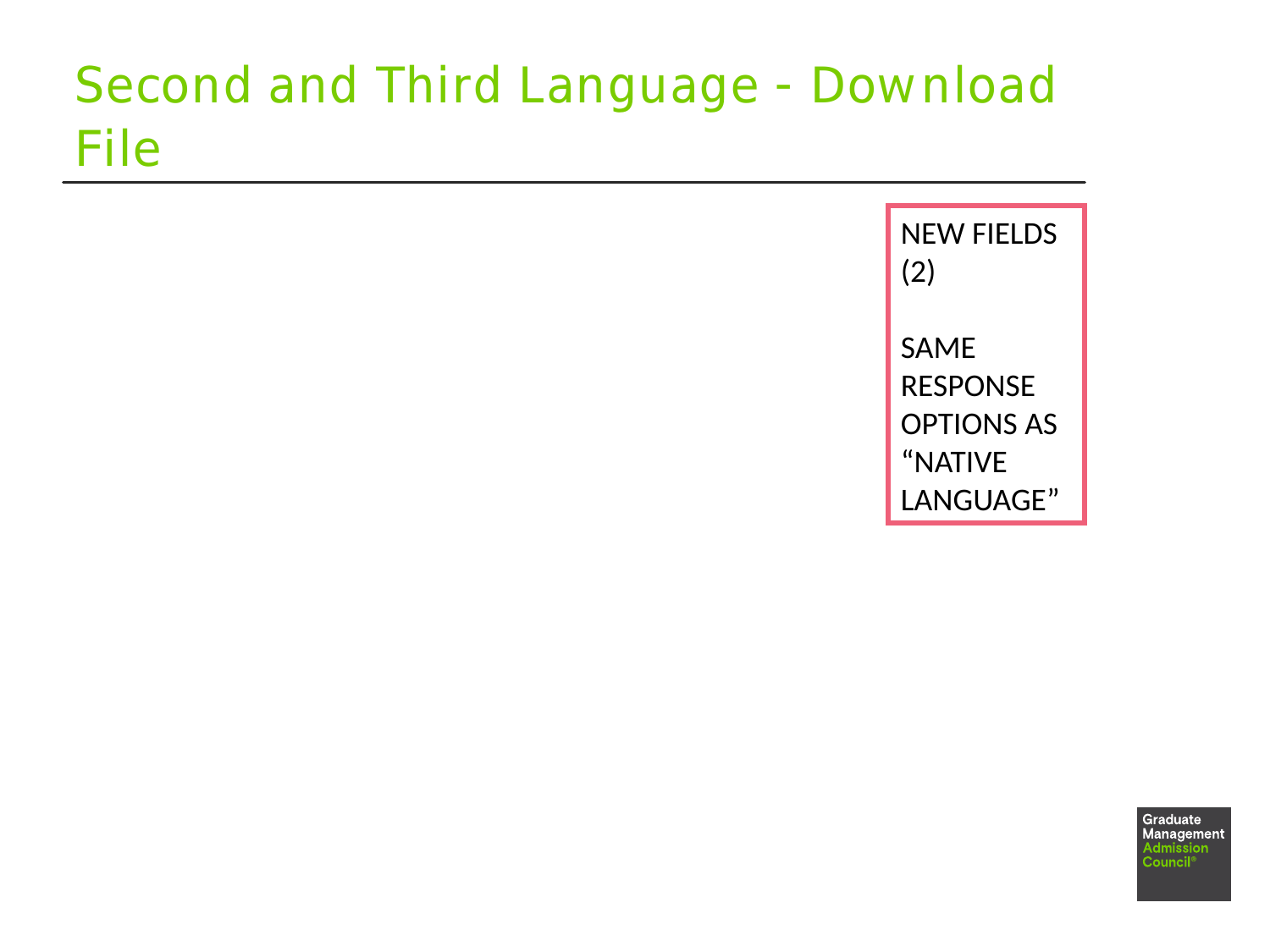

# Second and Third Language - Download File
NEW FIELDS (2)

SAME RESPONSE OPTIONS AS “NATIVE LANGUAGE”